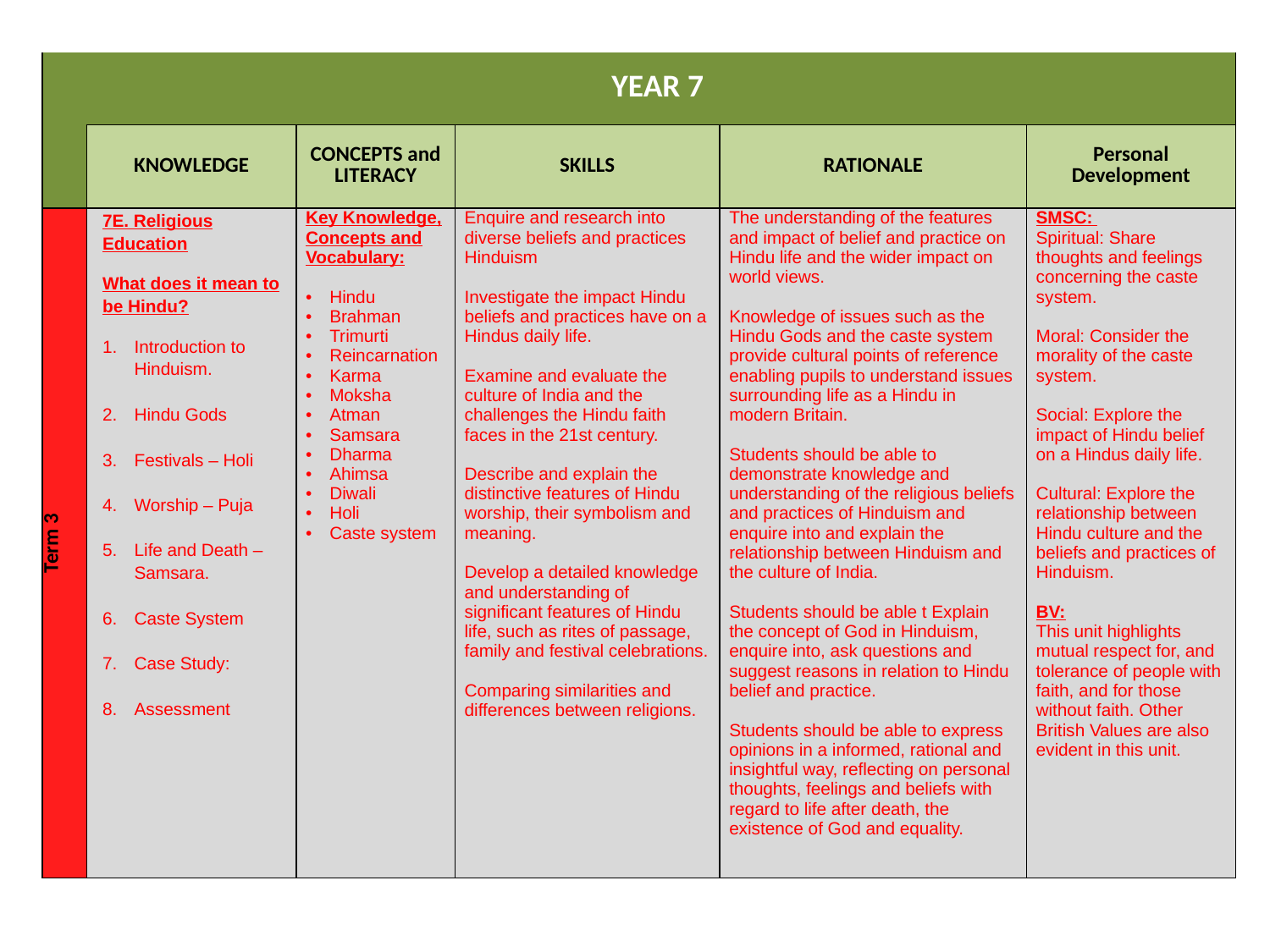

|  | YEAR 7 |  |  |  |  |
| --- | --- | --- | --- | --- | --- |
|  | KNOWLEDGE | CONCEPTS and LITERACY | SKILLS | RATIONALE | Personal Development |
| Term 3 | 7E. Religious Education What does it mean to be Hindu? Introduction to Hinduism. Hindu Gods Festivals – Holi Worship – Puja Life and Death – Samsara. Caste System Case Study: Assessment | Key Knowledge, Concepts and Vocabulary: Hindu Brahman Trimurti Reincarnation Karma Moksha Atman Samsara Dharma Ahimsa Diwali Holi Caste system | Enquire and research into diverse beliefs and practices Hinduism Investigate the impact Hindu beliefs and practices have on a Hindus daily life. Examine and evaluate the culture of India and the challenges the Hindu faith faces in the 21st century. Describe and explain the distinctive features of Hindu worship, their symbolism and meaning. Develop a detailed knowledge and understanding of significant features of Hindu life, such as rites of passage, family and festival celebrations. Comparing similarities and differences between religions. | The understanding of the features and impact of belief and practice on Hindu life and the wider impact on world views. Knowledge of issues such as the Hindu Gods and the caste system provide cultural points of reference enabling pupils to understand issues surrounding life as a Hindu in modern Britain. Students should be able to demonstrate knowledge and understanding of the religious beliefs and practices of Hinduism and enquire into and explain the relationship between Hinduism and the culture of India. Students should be able t Explain the concept of God in Hinduism, enquire into, ask questions and suggest reasons in relation to Hindu belief and practice. Students should be able to express opinions in a informed, rational and insightful way, reflecting on personal thoughts, feelings and beliefs with regard to life after death, the existence of God and equality. | SMSC: Spiritual: Share thoughts and feelings concerning the caste system. Moral: Consider the morality of the caste system. Social: Explore the impact of Hindu belief on a Hindus daily life. Cultural: Explore the relationship between Hindu culture and the beliefs and practices of Hinduism. BV: This unit highlights mutual respect for, and tolerance of people with faith, and for those without faith. Other British Values are also evident in this unit. |